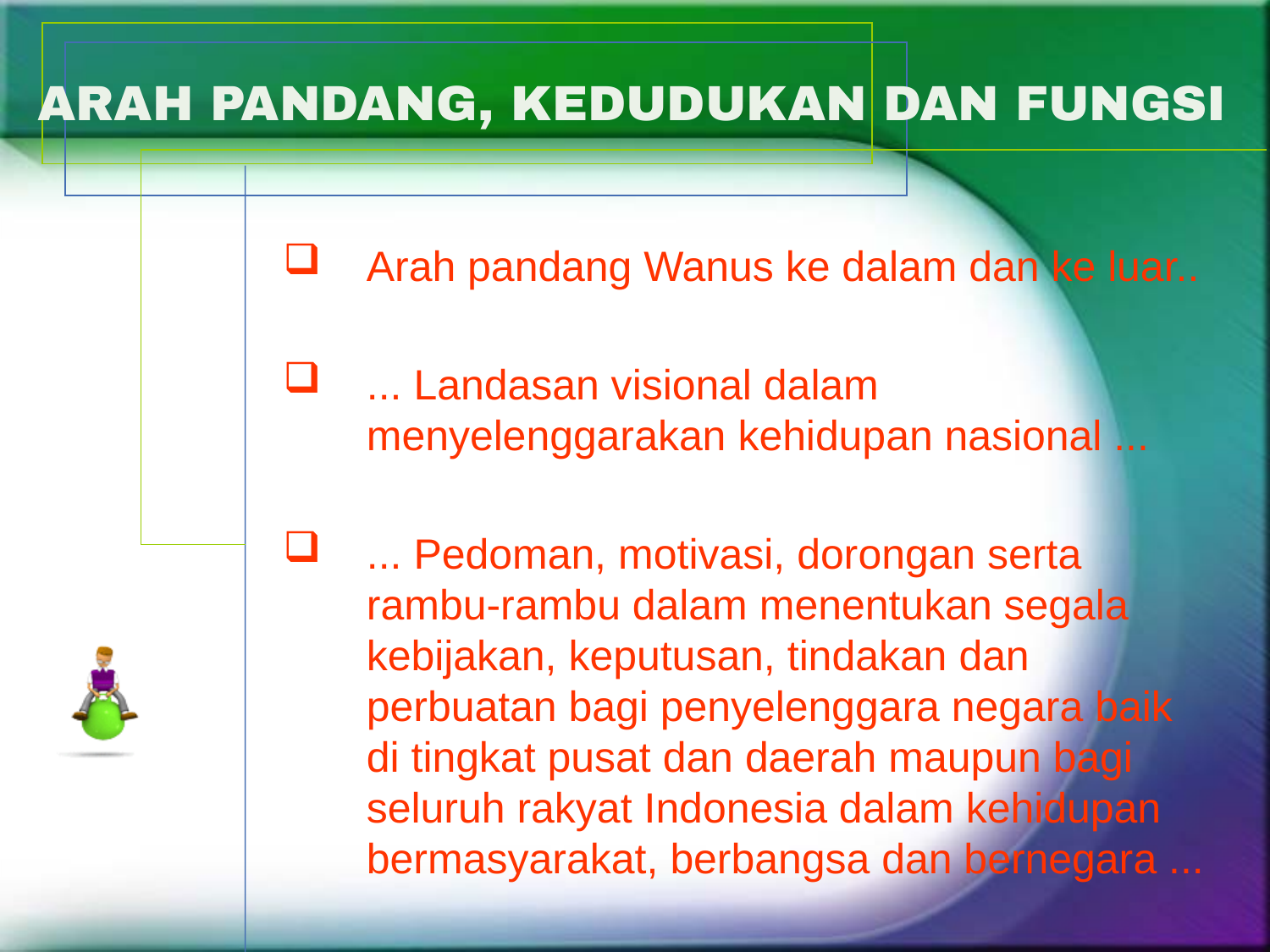

# ARAH PANDANG, KEDUDUKAN DAN FUNGSI
Arah pandang Wanus ke dalam dan ke luar..

... Landasan visional dalam menyelenggarakan kehidupan nasional ...

... Pedoman, motivasi, dorongan serta rambu-rambu dalam menentukan segala kebijakan, keputusan, tindakan dan perbuatan bagi penyelenggara negara baik di tingkat pusat dan daerah maupun bagi seluruh rakyat Indonesia dalam kehidupan bermasyarakat, berbangsa dan bernegara ...